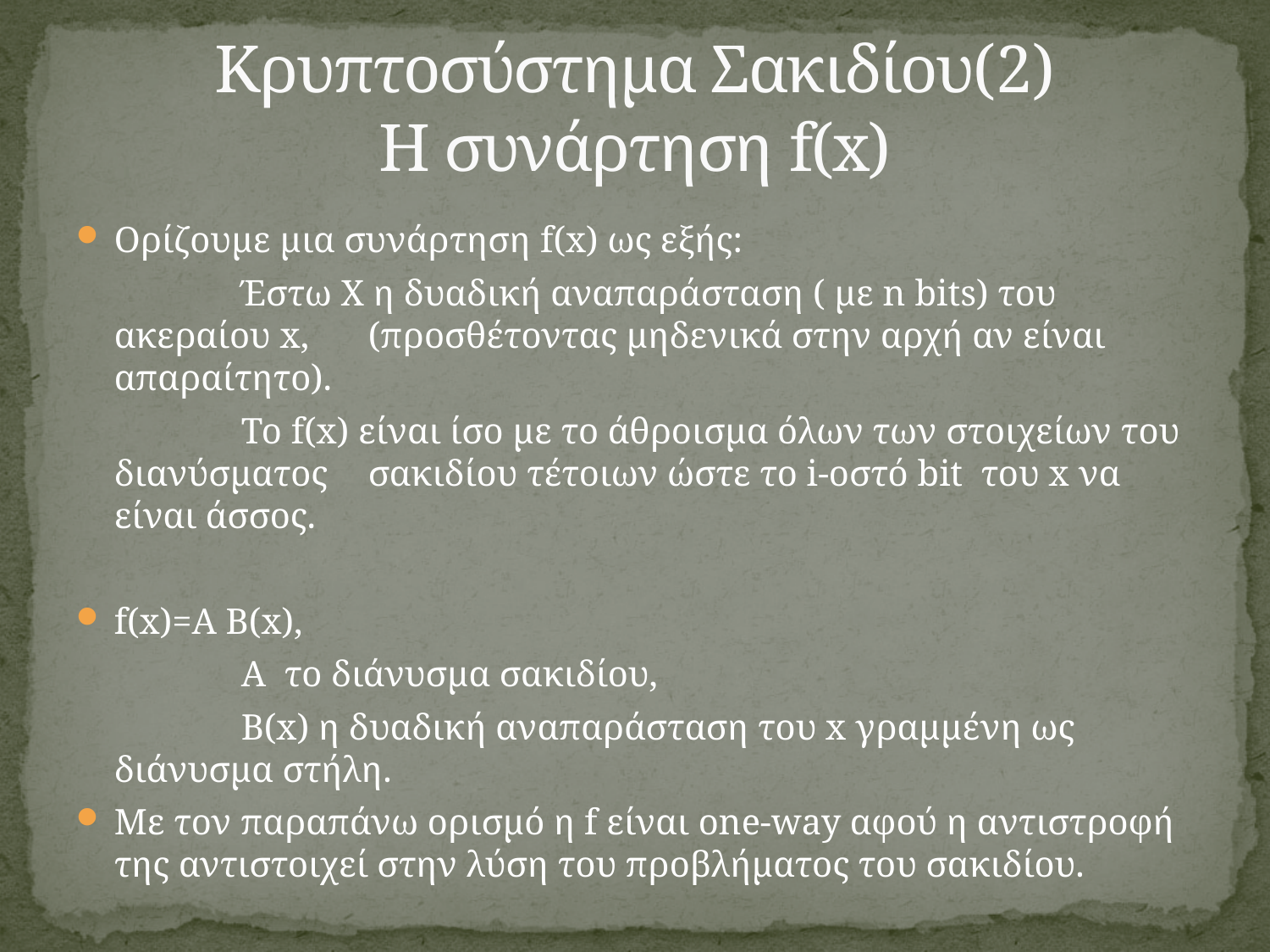

# Κρυπτοσύστημα Σακιδίου(2) Η συνάρτηση f(x)
Ορίζουμε μια συνάρτηση f(x) ως εξής:
		Έστω X η δυαδική αναπαράσταση ( με n bits) του ακεραίου x, 	(προσθέτοντας μηδενικά στην αρχή αν είναι απαραίτητο).
		Το f(x) είναι ίσο με το άθροισμα όλων των στοιχείων του διανύσματος 	σακιδίου τέτοιων ώστε το i-οστό bit  του x να είναι άσσος.

f(x)=A B(x),
		A  το διάνυσμα σακιδίου,
		Β(x) η δυαδική αναπαράσταση του x γραμμένη ως διάνυσμα στήλη.
Με τον παραπάνω ορισμό η f είναι one-way αφού η αντιστροφή της αντιστοιχεί στην λύση του προβλήματος του σακιδίου.